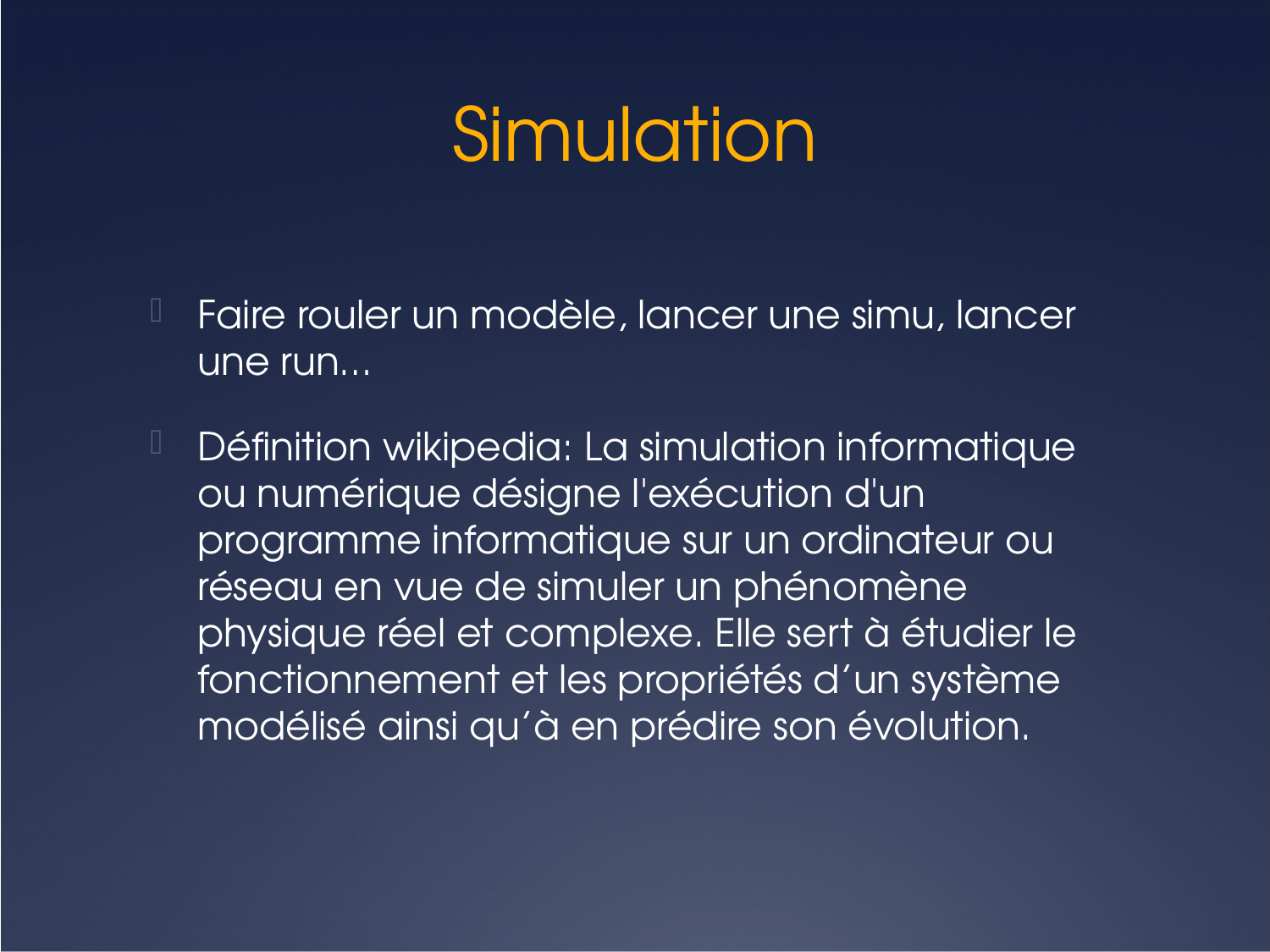

# Simulation
Faire rouler un modèle, lancer une simu, lancer une run…
Définition wikipedia: La simulation informatique ou numérique désigne l'exécution d'un programme informatique sur un ordinateur ou réseau en vue de simuler un phénomène physique réel et complexe. Elle sert à étudier le fonctionnement et les propriétés d’un système modélisé ainsi qu’à en prédire son évolution.